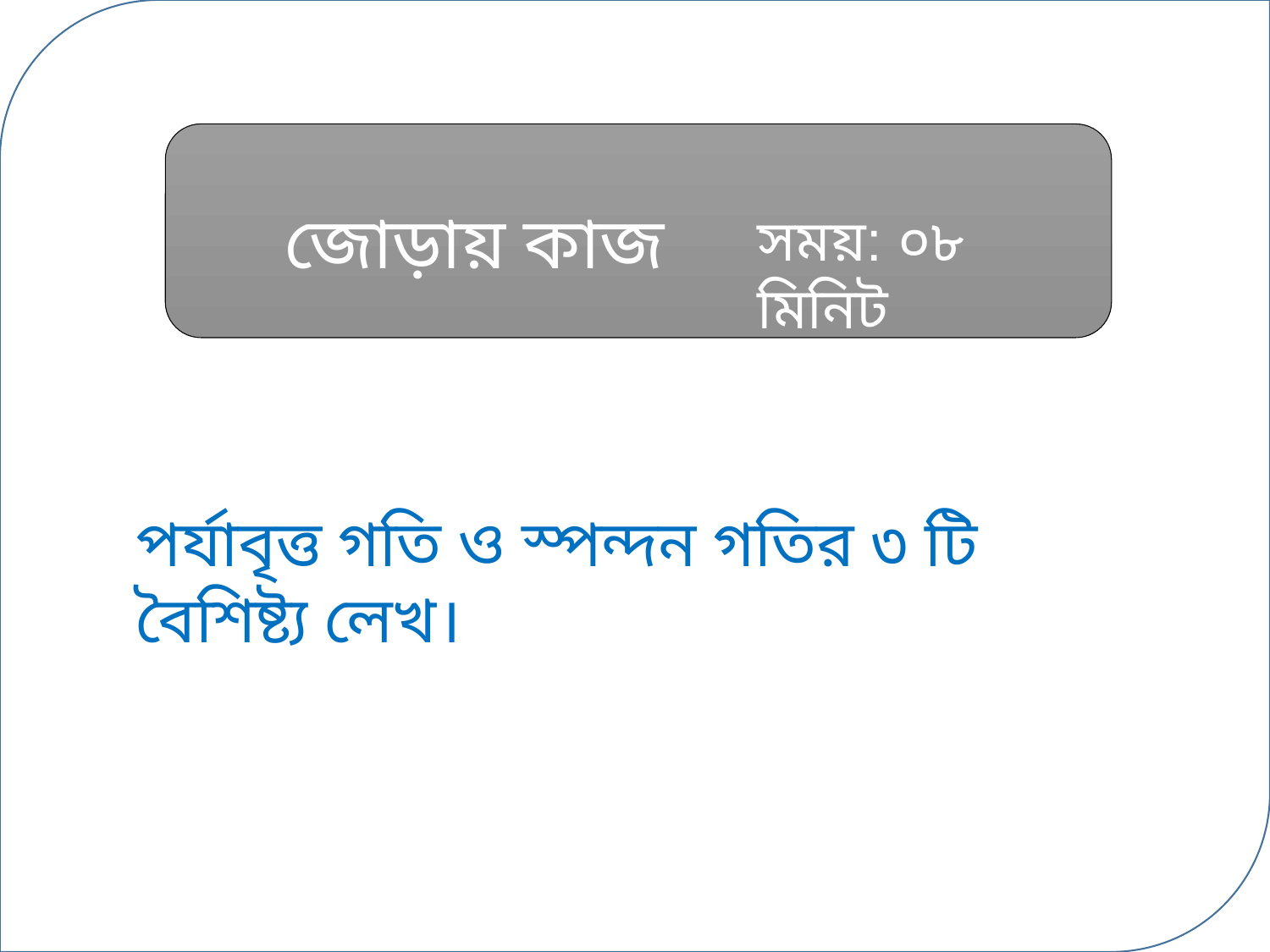

জোড়ায় কাজ
সময়: ০৮ মিনিট
পর্যাবৃত্ত গতি ও স্পন্দন গতির ৩ টি বৈশিষ্ট্য লেখ।